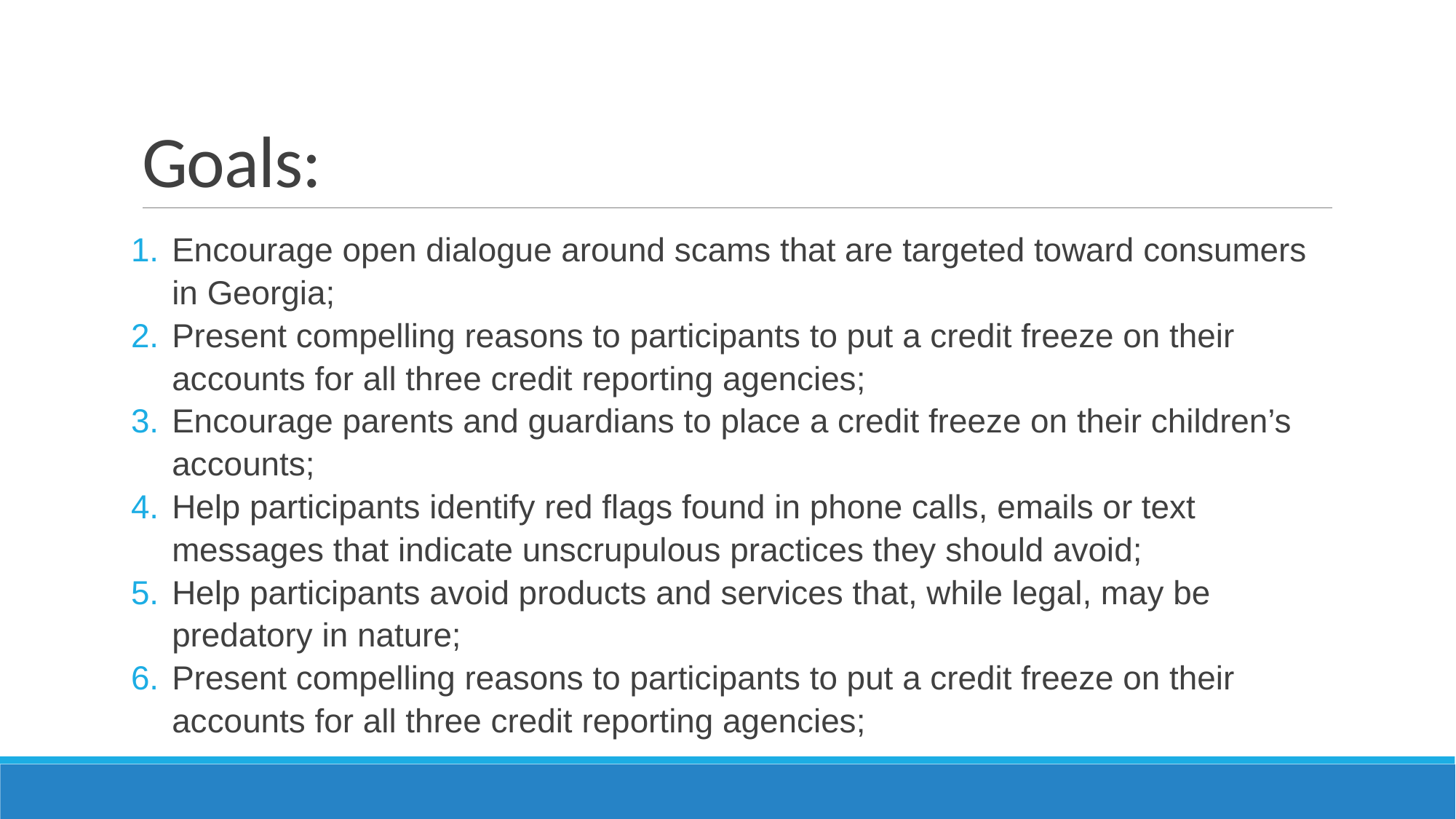

# Goals:
Encourage open dialogue around scams that are targeted toward consumers in Georgia;
Present compelling reasons to participants to put a credit freeze on their accounts for all three credit reporting agencies;
Encourage parents and guardians to place a credit freeze on their children’s accounts;
Help participants identify red flags found in phone calls, emails or text messages that indicate unscrupulous practices they should avoid;
Help participants avoid products and services that, while legal, may be predatory in nature;
Present compelling reasons to participants to put a credit freeze on their accounts for all three credit reporting agencies;